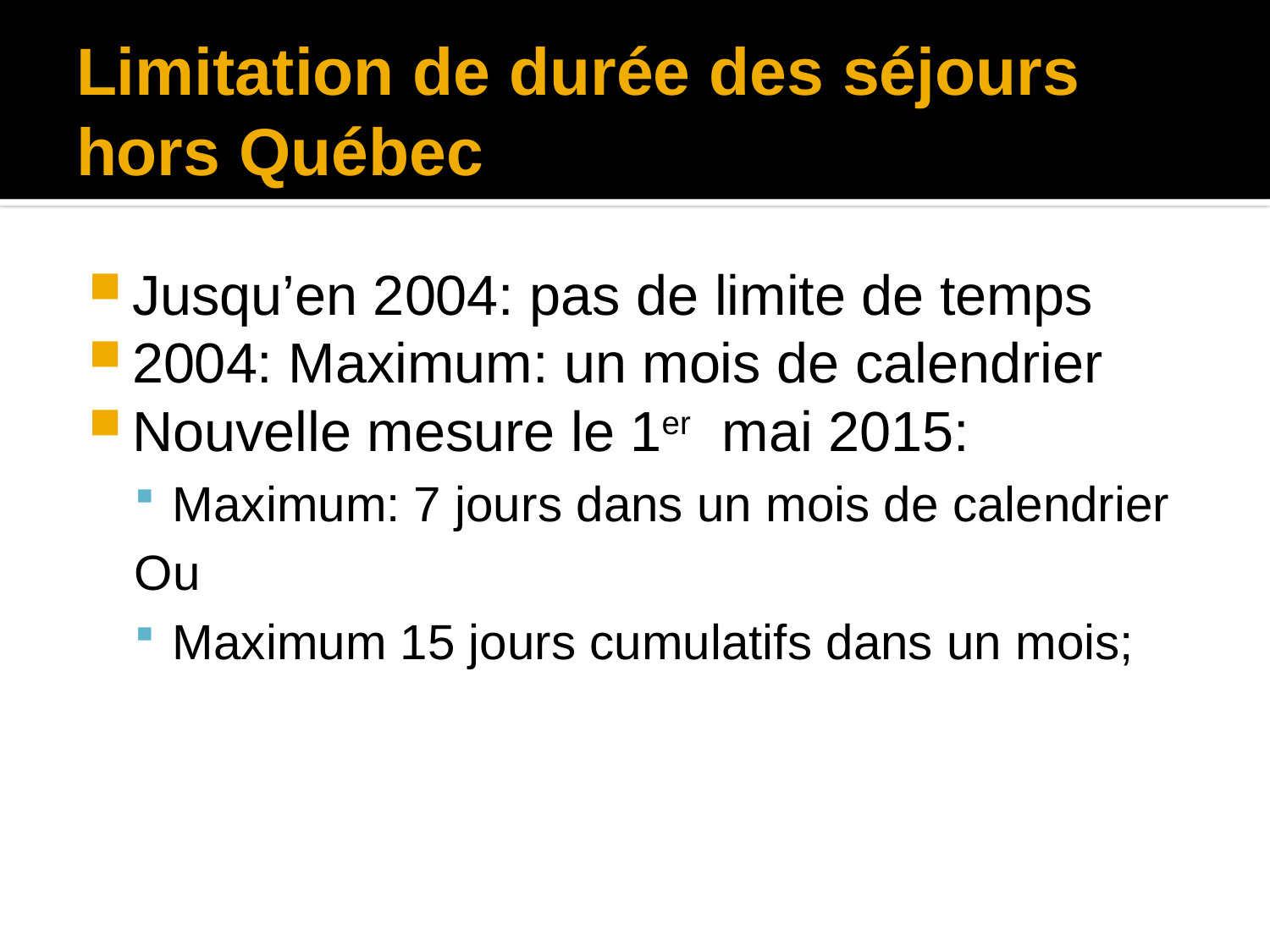

# Limitation de durée des séjours hors Québec
Jusqu’en 2004: pas de limite de temps
2004: Maximum: un mois de calendrier
Nouvelle mesure le 1er  mai 2015:
Maximum: 7 jours dans un mois de calendrier
Ou
Maximum 15 jours cumulatifs dans un mois;